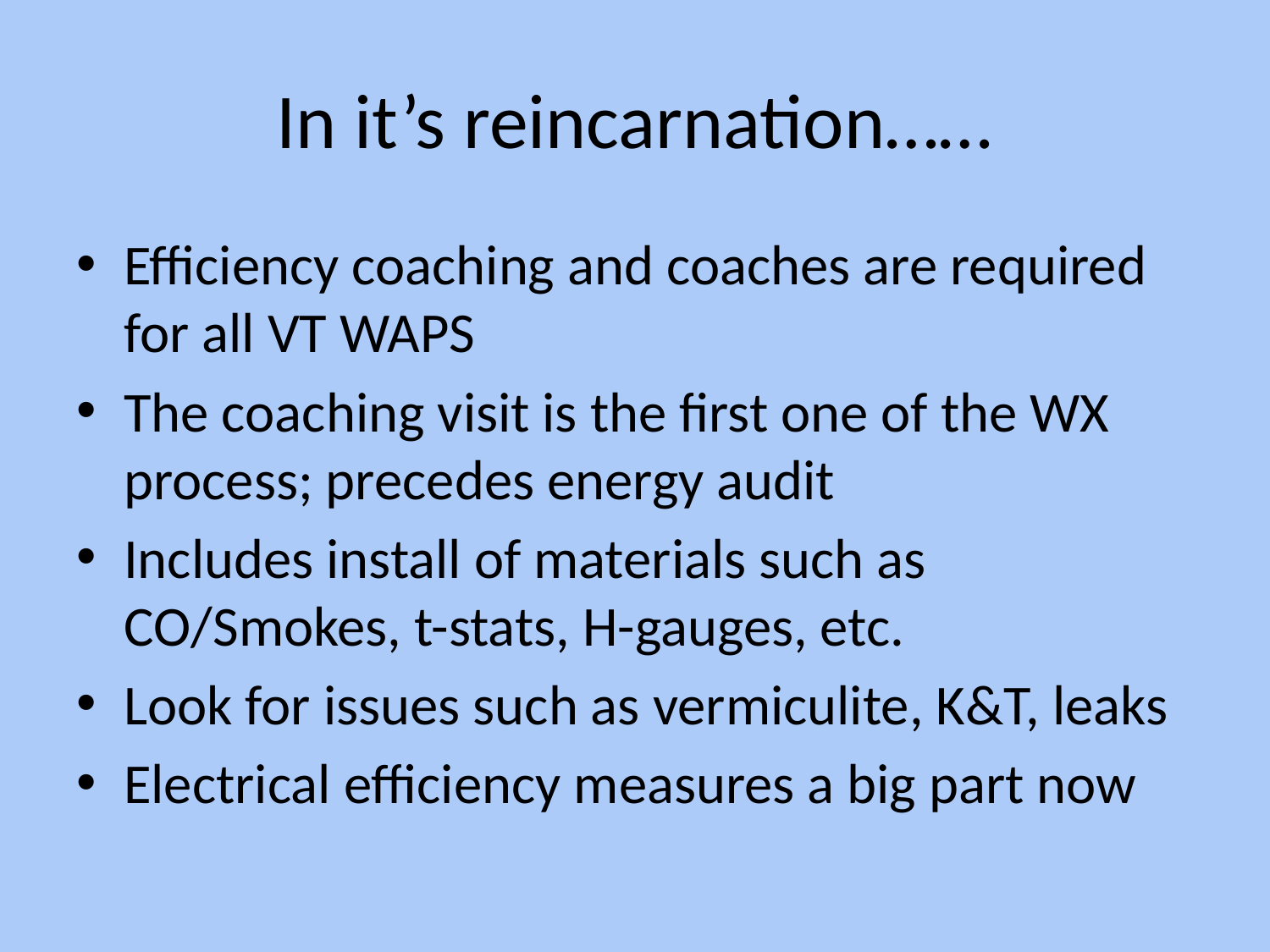

# In it’s reincarnation……
Efficiency coaching and coaches are required for all VT WAPS
The coaching visit is the first one of the WX process; precedes energy audit
Includes install of materials such as CO/Smokes, t-stats, H-gauges, etc.
Look for issues such as vermiculite, K&T, leaks
Electrical efficiency measures a big part now